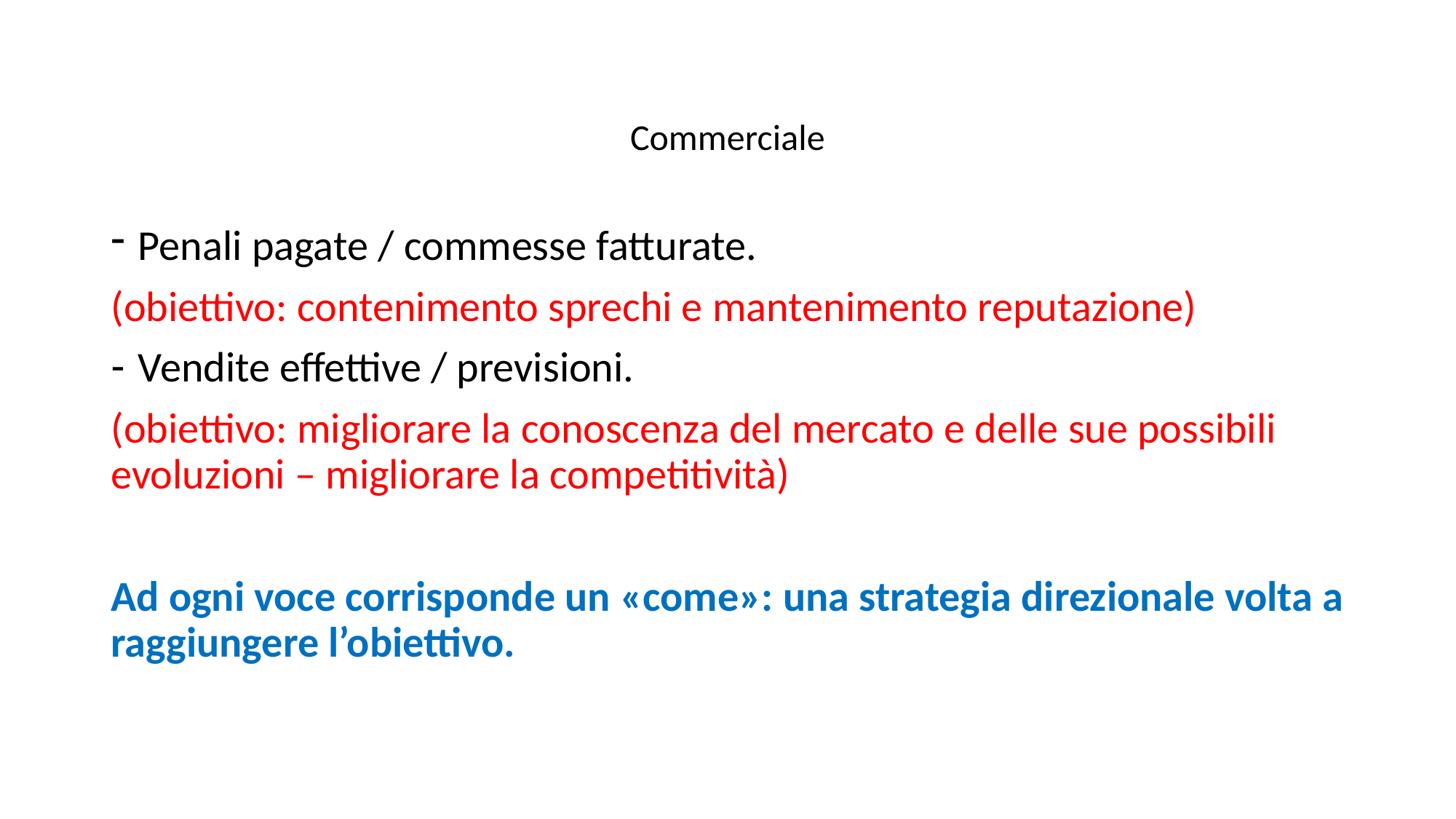

# Commerciale
Penali pagate / commesse fatturate.
(obiettivo: contenimento sprechi e mantenimento reputazione)
Vendite effettive / previsioni.
(obiettivo: migliorare la conoscenza del mercato e delle sue possibili evoluzioni – migliorare la competitività)

Ad ogni voce corrisponde un «come»: una strategia direzionale volta a raggiungere l’obiettivo.